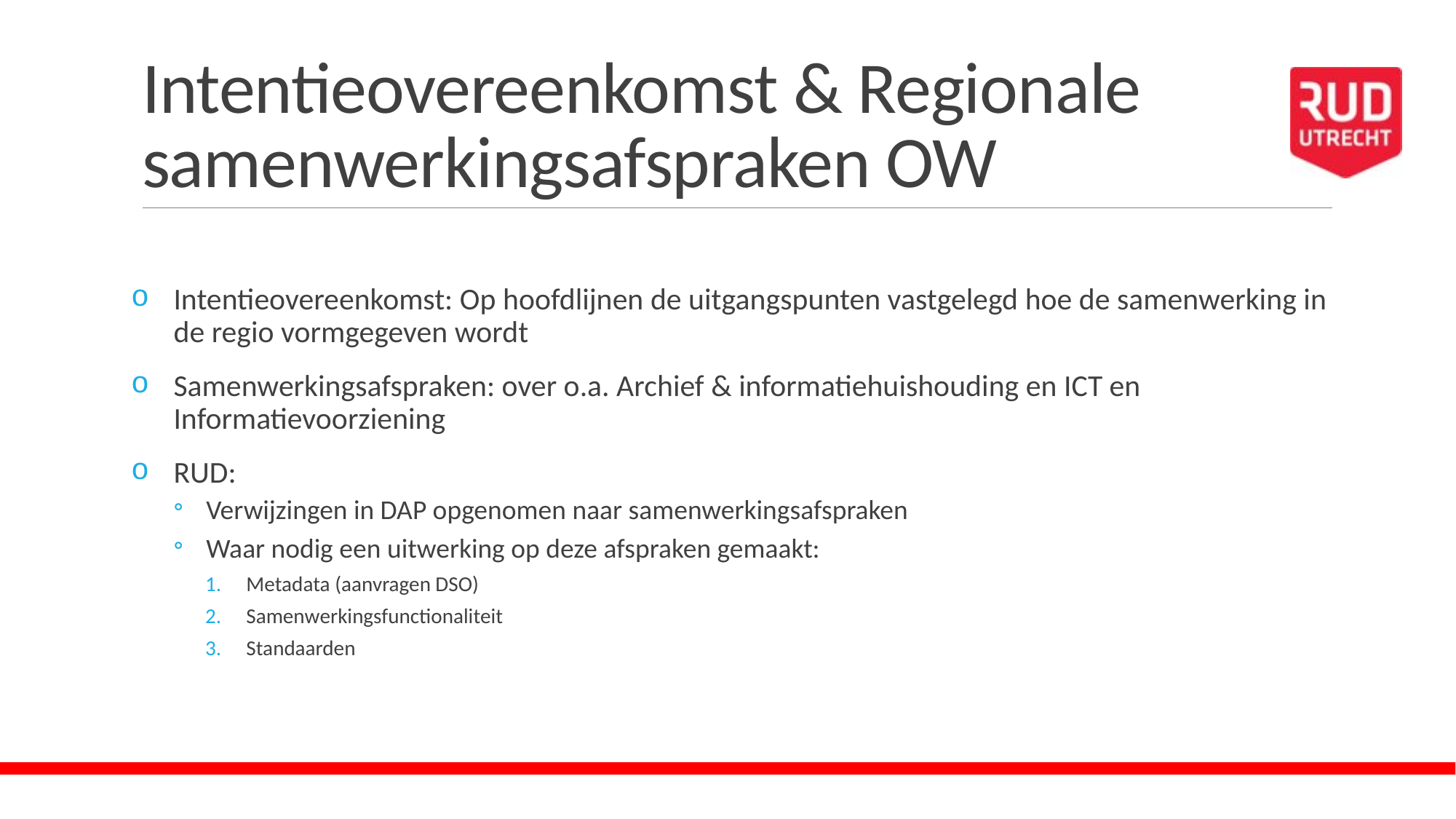

# Intentieovereenkomst & Regionale samenwerkingsafspraken OW

Intentieovereenkomst: Op hoofdlijnen de uitgangspunten vastgelegd hoe de samenwerking in de regio vormgegeven wordt
Samenwerkingsafspraken: over o.a. Archief & informatiehuishouding en ICT en Informatievoorziening
RUD:
Verwijzingen in DAP opgenomen naar samenwerkingsafspraken
Waar nodig een uitwerking op deze afspraken gemaakt:
Metadata (aanvragen DSO)
Samenwerkingsfunctionaliteit
Standaarden